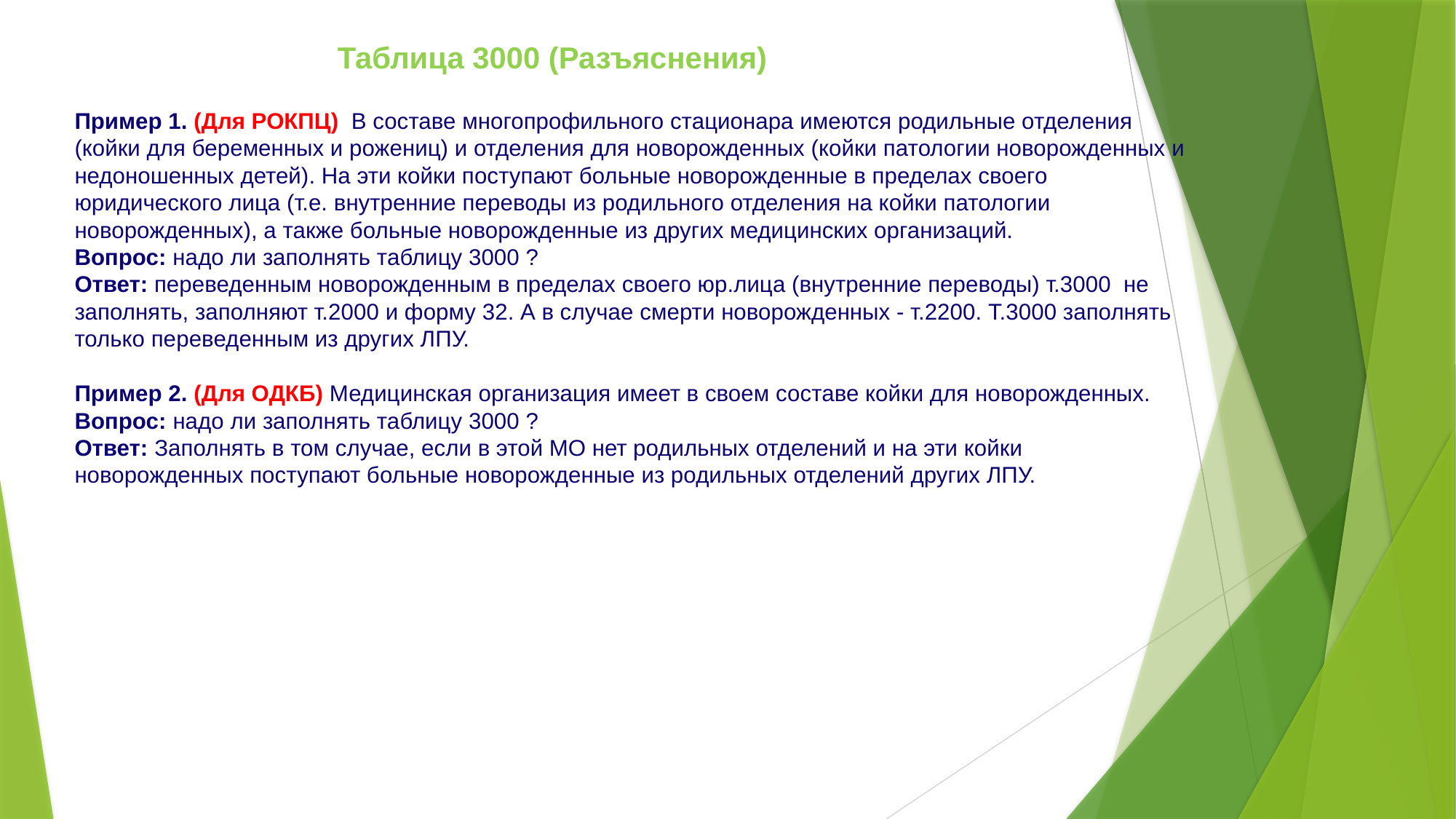

# Таблица 3000 (Разъяснения)
Пример 1. (Для РОКПЦ)  В составе многопрофильного стационара имеются родильные отделения (койки для беременных и рожениц) и отделения для новорожденных (койки патологии новорожденных и недоношенных детей). На эти койки поступают больные новорожденные в пределах своего юридического лица (т.е. внутренние переводы из родильного отделения на койки патологии новорожденных), а также больные новорожденные из других медицинских организаций.
Вопрос: надо ли заполнять таблицу 3000 ?
Ответ: переведенным новорожденным в пределах своего юр.лица (внутренние переводы) т.3000  не заполнять, заполняют т.2000 и форму 32. А в случае смерти новорожденных - т.2200. Т.3000 заполнять только переведенным из других ЛПУ.

Пример 2. (Для ОДКБ) Медицинская организация имеет в своем составе койки для новорожденных.
Вопрос: надо ли заполнять таблицу 3000 ?
Ответ: Заполнять в том случае, если в этой МО нет родильных отделений и на эти койки новорожденных поступают больные новорожденные из родильных отделений других ЛПУ.